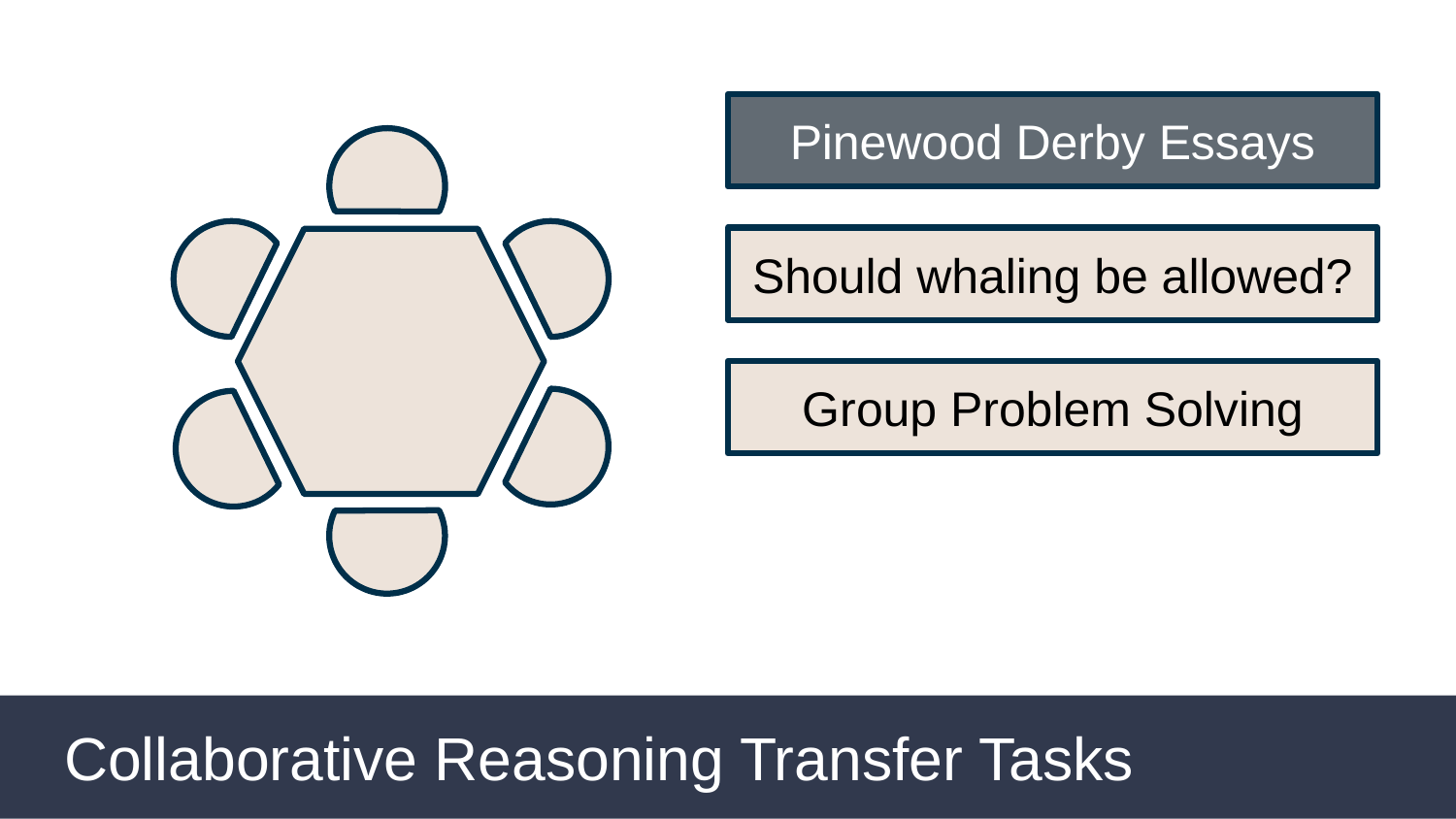

Pinewood Derby Essays

Should whaling be allowed?
Group Problem Solving
Collaborative Reasoning Transfer Tasks